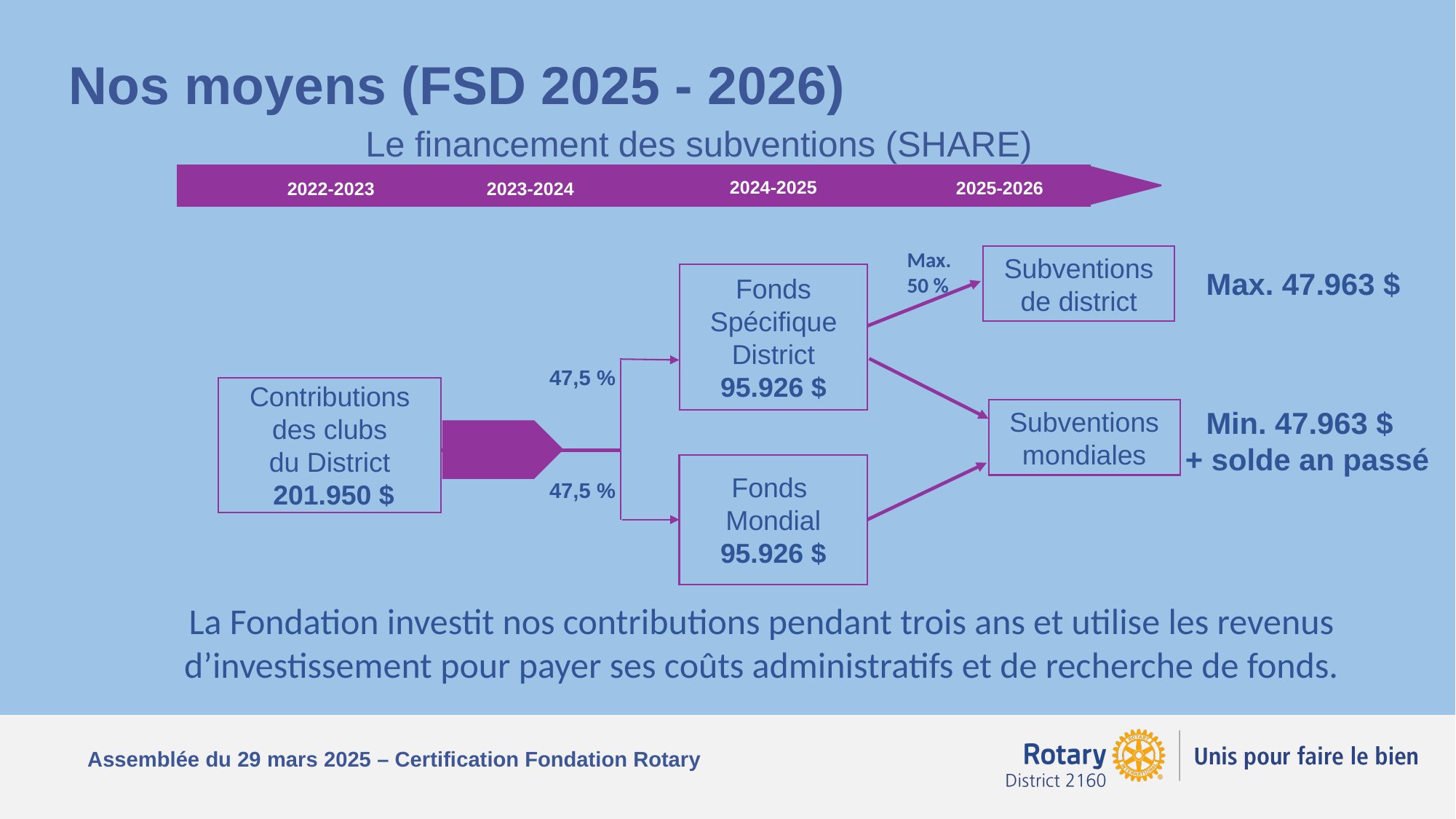

# Nos moyens (FSD 2025 - 2026)
Le financement des subventions (SHARE)

2024-2025
2025-2026
2022-2023

2023-2024
Max. 50 %
Subventions
de district
Max. 47.963 $
Fonds
Spécifique
District
95.926 $
47,5 %
Contributions
des clubs
du District
 201.950 $
   Min. 47.963 $
+ solde an passé
Subventions
mondiales

Fonds
Mondial
95.926 $
47,5 %
La Fondation investit nos contributions pendant trois ans et utilise les revenus d’investissement pour payer ses coûts administratifs et de recherche de fonds.